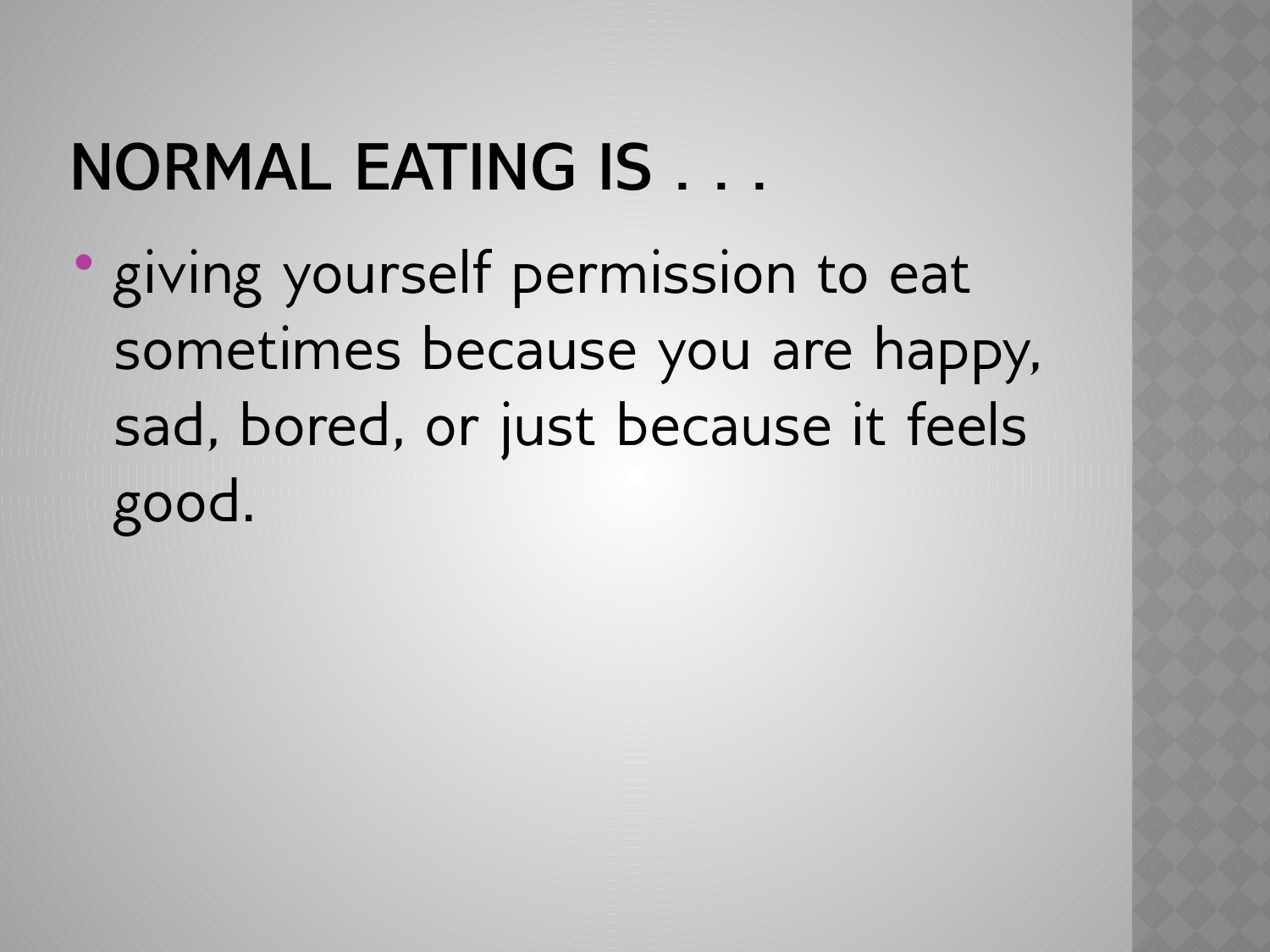

# Normal eating is . . .
giving yourself permission to eat sometimes because you are happy, sad, bored, or just because it feels good.